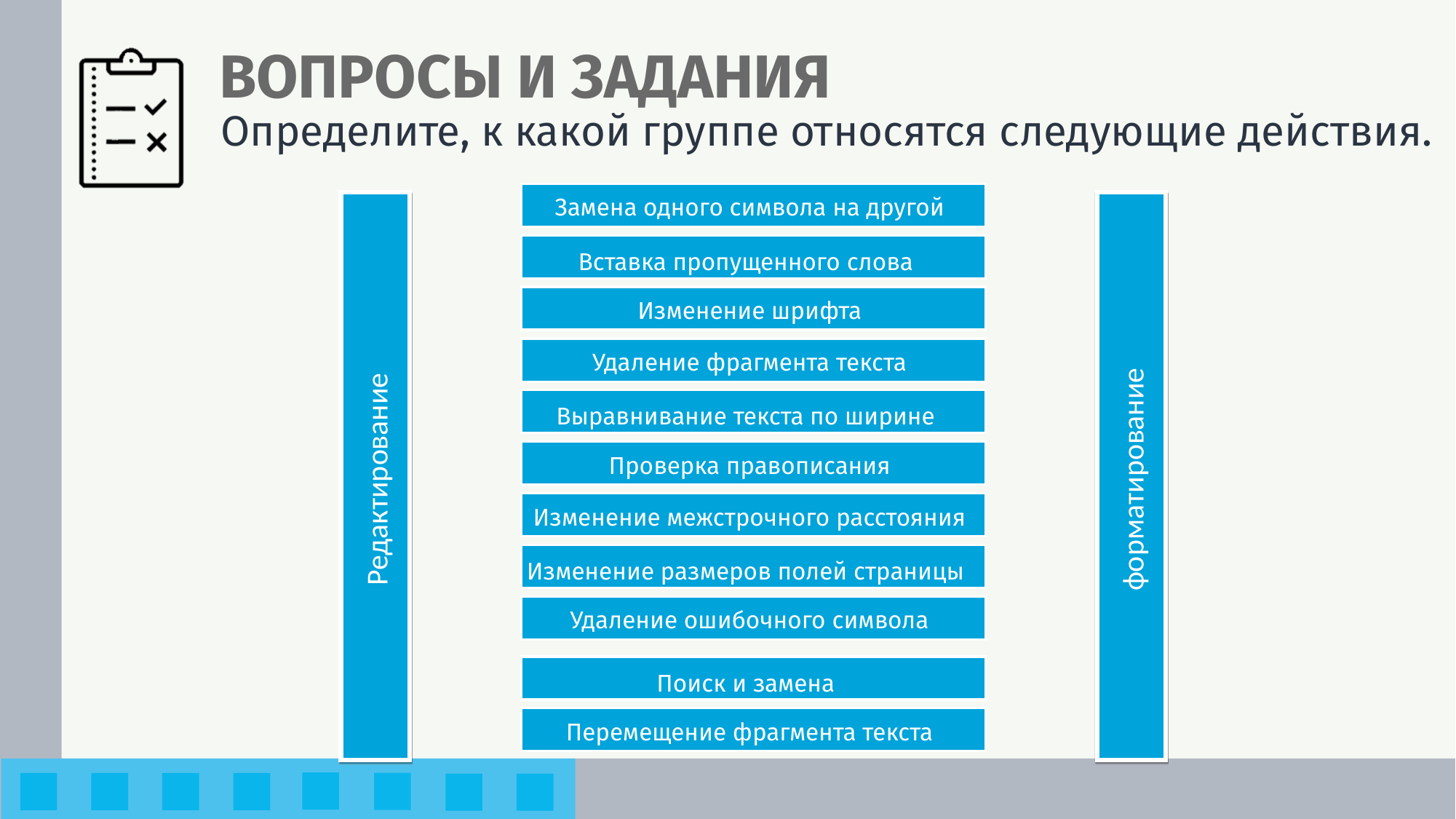

# ВОПРОСЫ И ЗАДАНИЯ
Определите, к какой группе относятся следующие действия.
Замена одного символа на другой
Вставка пропущенного слова
Изменение шрифта
Удаление фрагмента текста
Выравнивание текста по ширине
Редактирование
форматирование
Проверка правописания
Изменение межстрочного расстояния
Изменение размеров полей страницы
Удаление ошибочного символа
Поиск и замена
Перемещение фрагмента текста